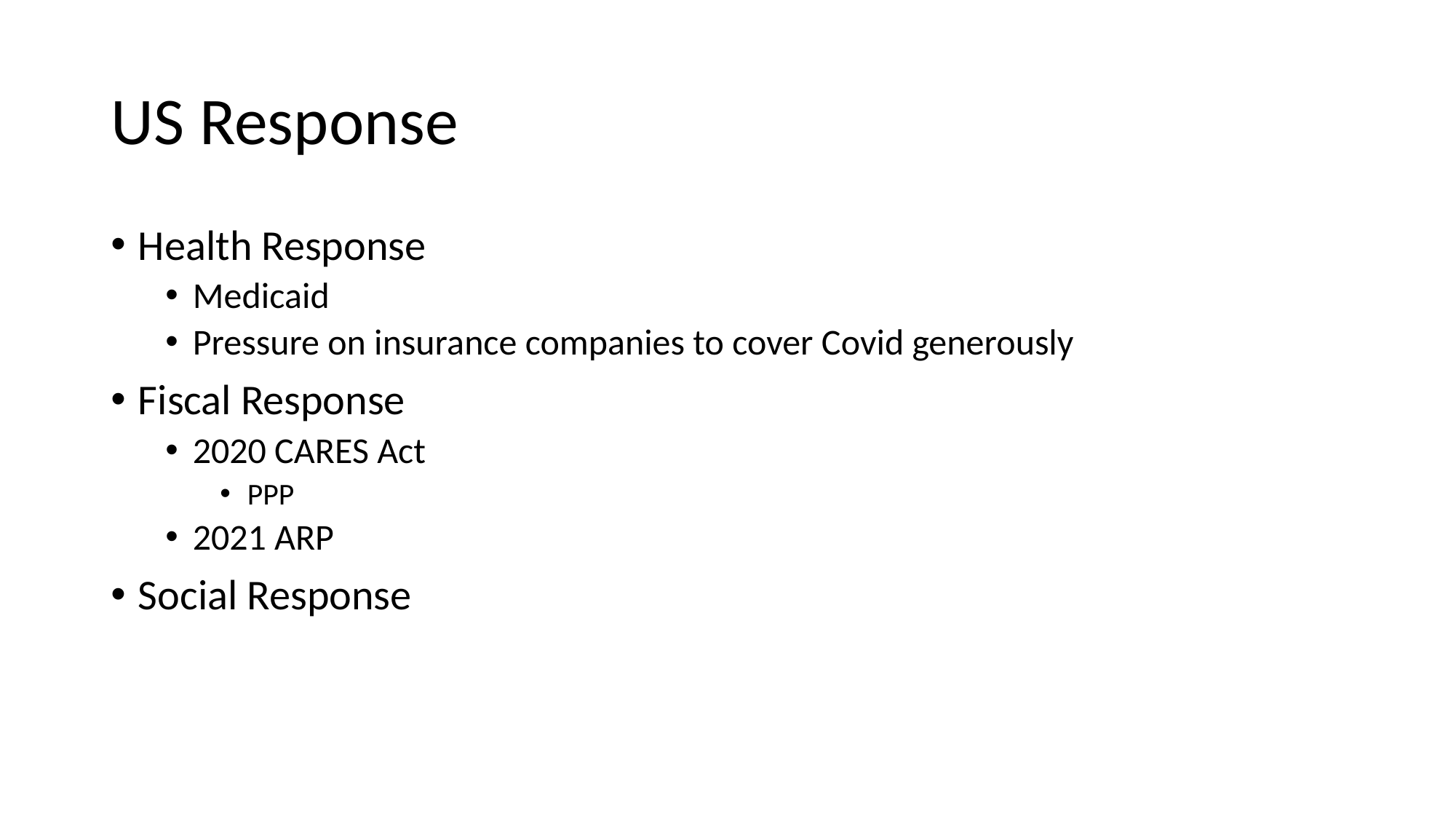

# US Response
Health Response
Medicaid
Pressure on insurance companies to cover Covid generously
Fiscal Response
2020 CARES Act
PPP
2021 ARP
Social Response